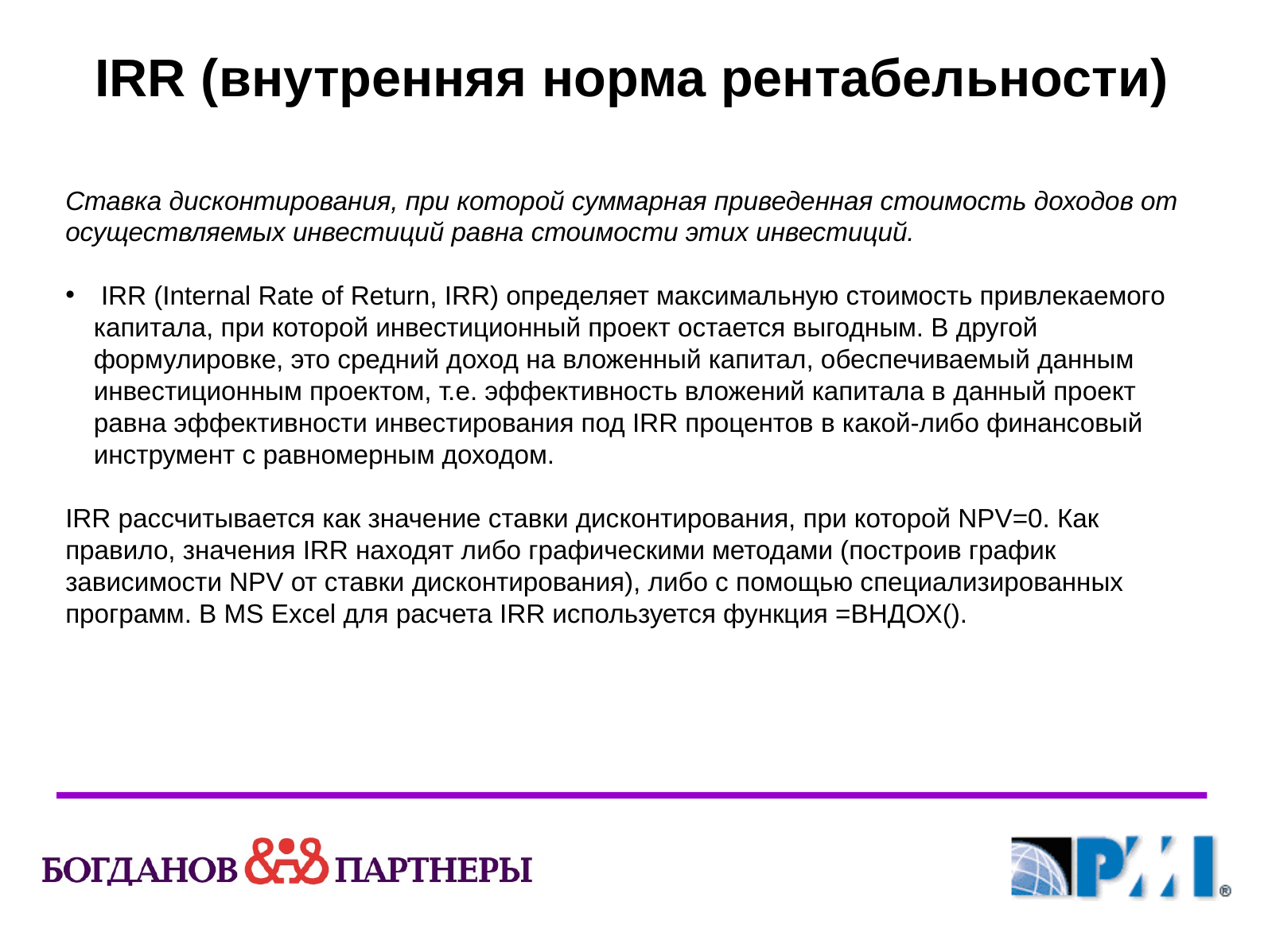

IRR (внутренняя норма рентабельности)
Ставка дисконтирования, при которой суммарная приведенная стоимость доходов от осуществляемых инвестиций равна стоимости этих инвестиций.

 IRR (Internal Rate of Return, IRR) определяет максимальную стоимость привлекаемого капитала, при которой инвестиционный проект остается выгодным. В другой формулировке, это средний доход на вложенный капитал, обеспечиваемый данным инвестиционным проектом, т.е. эффективность вложений капитала в данный проект равна эффективности инвестирования под IRR процентов в какой-либо финансовый инструмент с равномерным доходом.

IRR рассчитывается как значение ставки дисконтирования, при которой NPV=0. Как правило, значения IRR находят либо графическими методами (построив график зависимости NPV от ставки дисконтирования), либо с помощью специализированных программ. В MS Excel для расчета IRR используется функция =ВНДОХ().